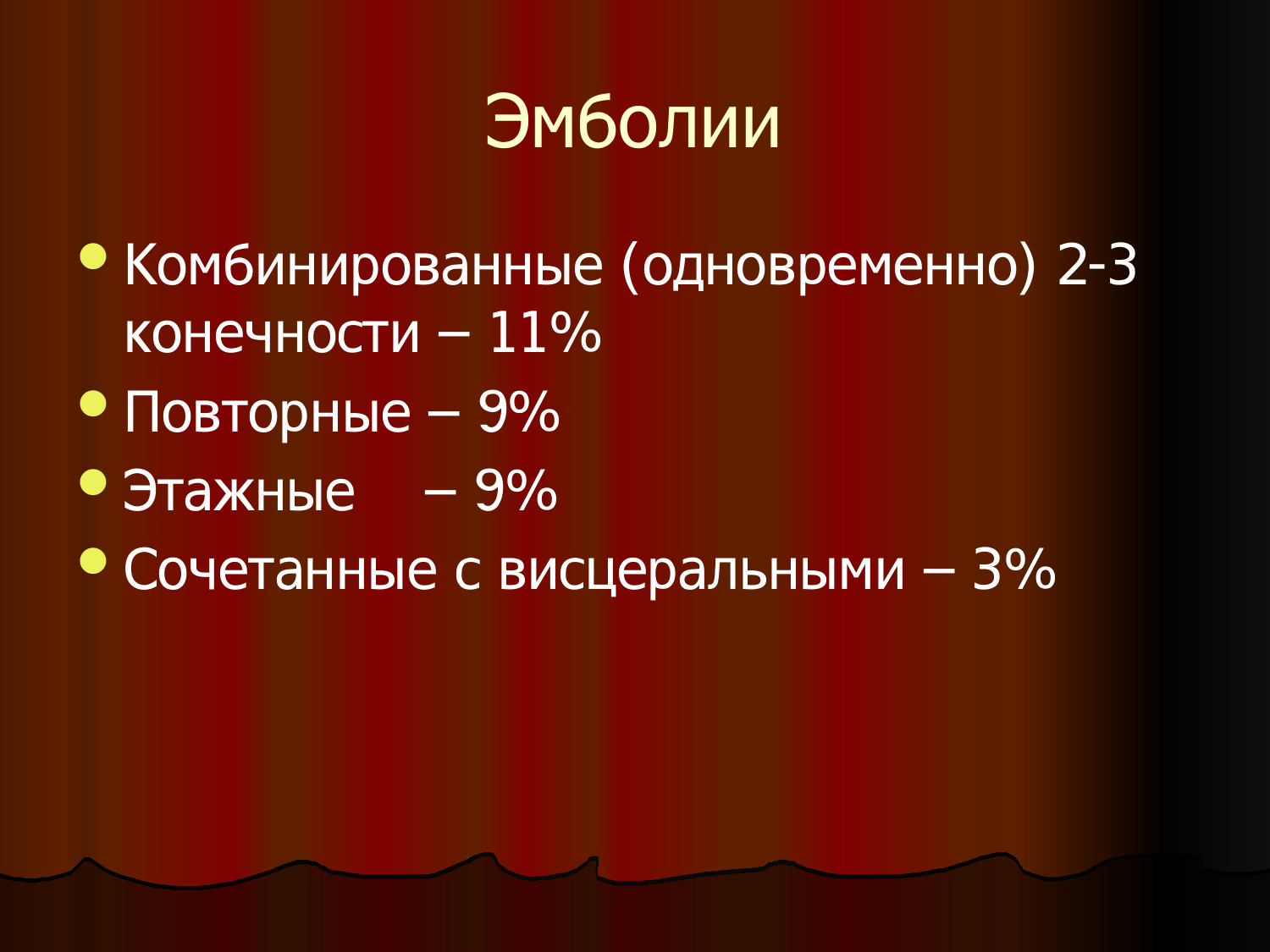

# Эмболии
Комбинированные (одновременно) 2-3 конечности – 11%
Повторные – 9%
Этажные    – 9%
Сочетанные с висцеральными – 3%